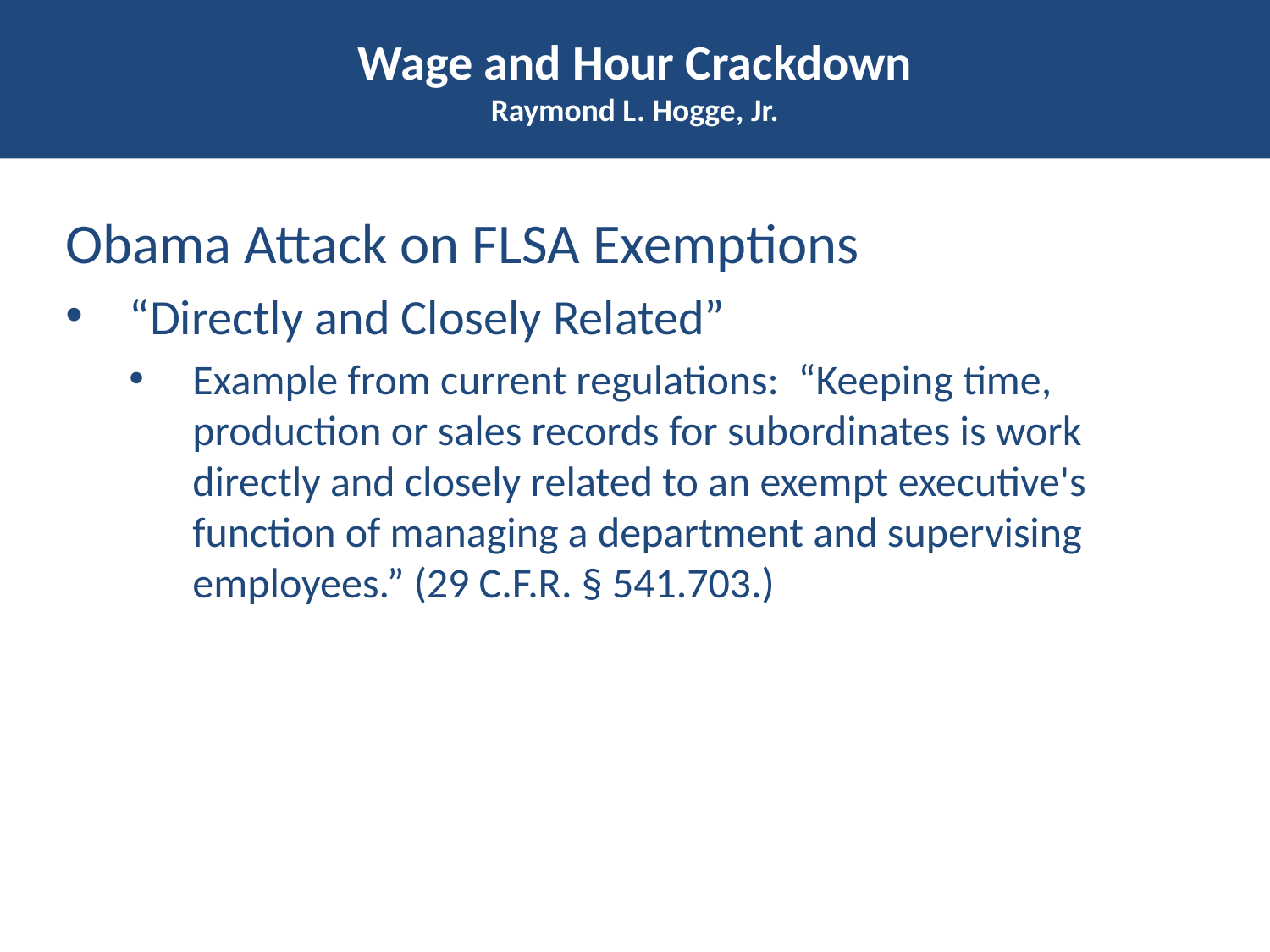

# Wage and Hour Crackdown Raymond L. Hogge, Jr.
Obama Attack on FLSA Exemptions
“Directly and Closely Related”
Example from current regulations:  “Keeping time, production or sales records for subordinates is work directly and closely related to an exempt executive's function of managing a department and supervising employees.” (29 C.F.R. § 541.703.)